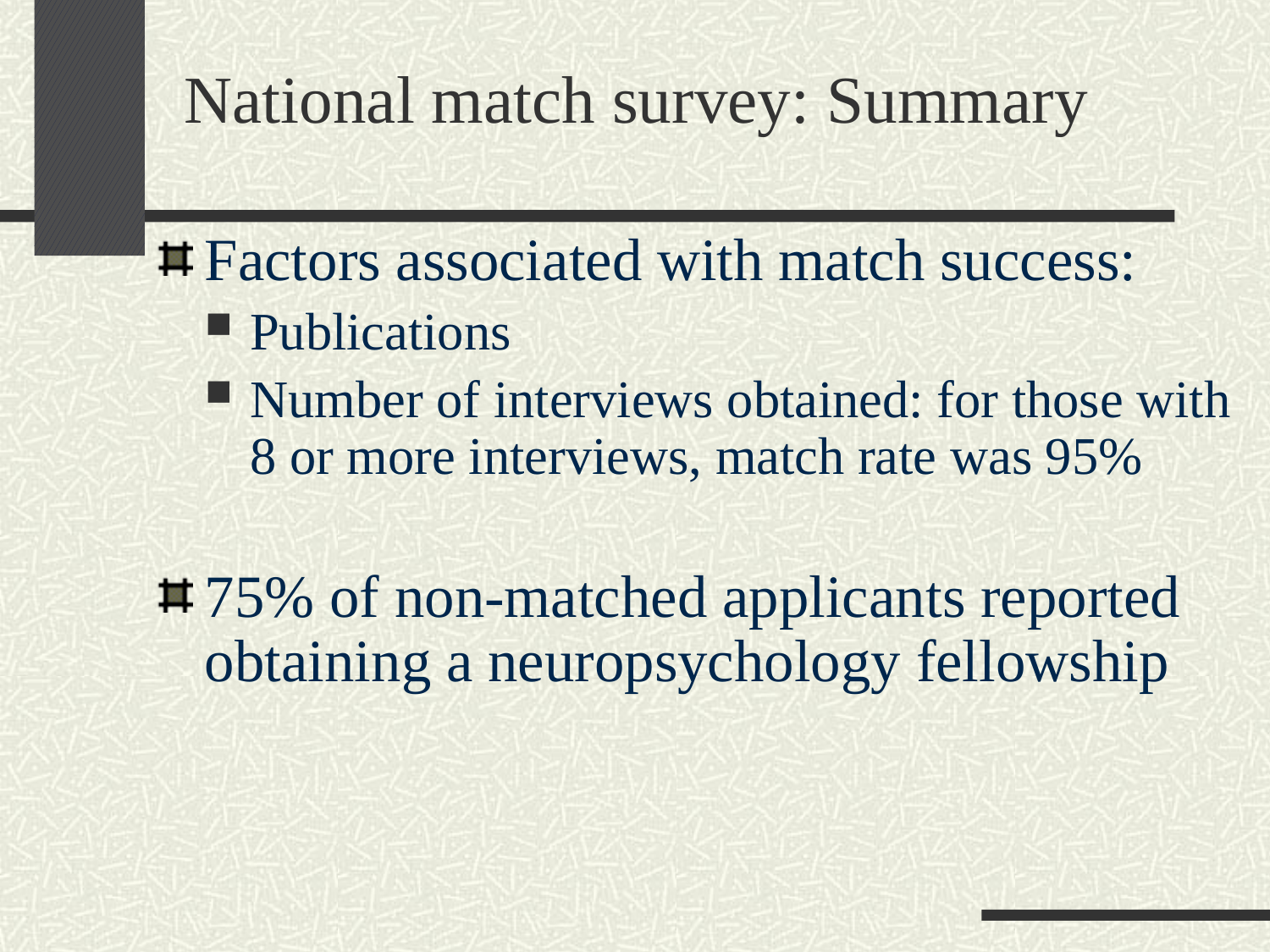

National match survey: Summary
Factors associated with match success:
Publications
Number of interviews obtained: for those with 8 or more interviews, match rate was 95%

75% of non-matched applicants reported obtaining a neuropsychology fellowship